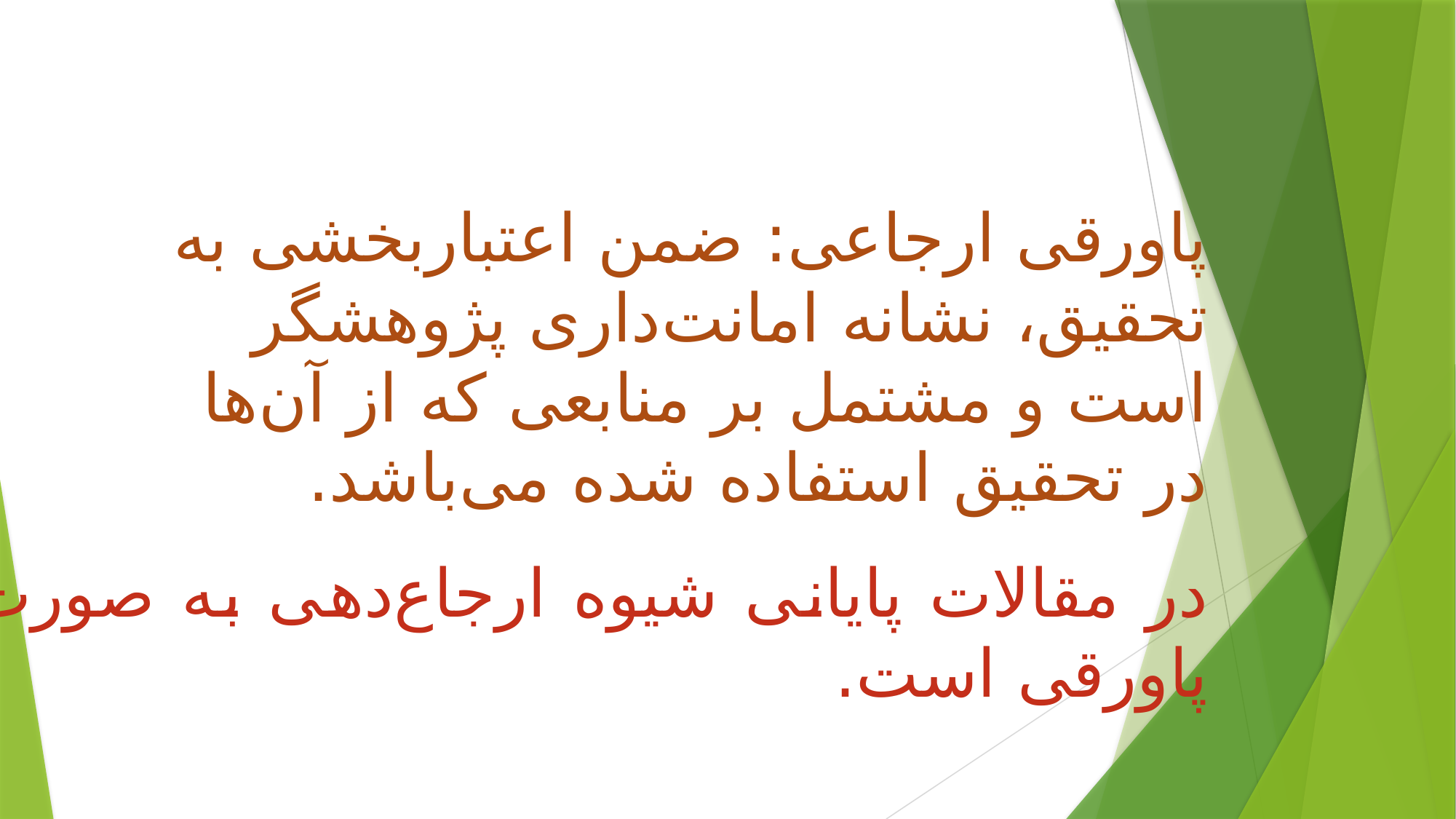

پاورقی ارجاعی: ضمن اعتباربخشی به تحقیق، نشانه امانت‌داری پژوهشگر است و مشتمل بر منابعی که از آن‌ها در تحقیق استفاده شده می‌باشد.
در مقالات پایانی شیوه ارجاع‌دهی به صورت پاورقی است.